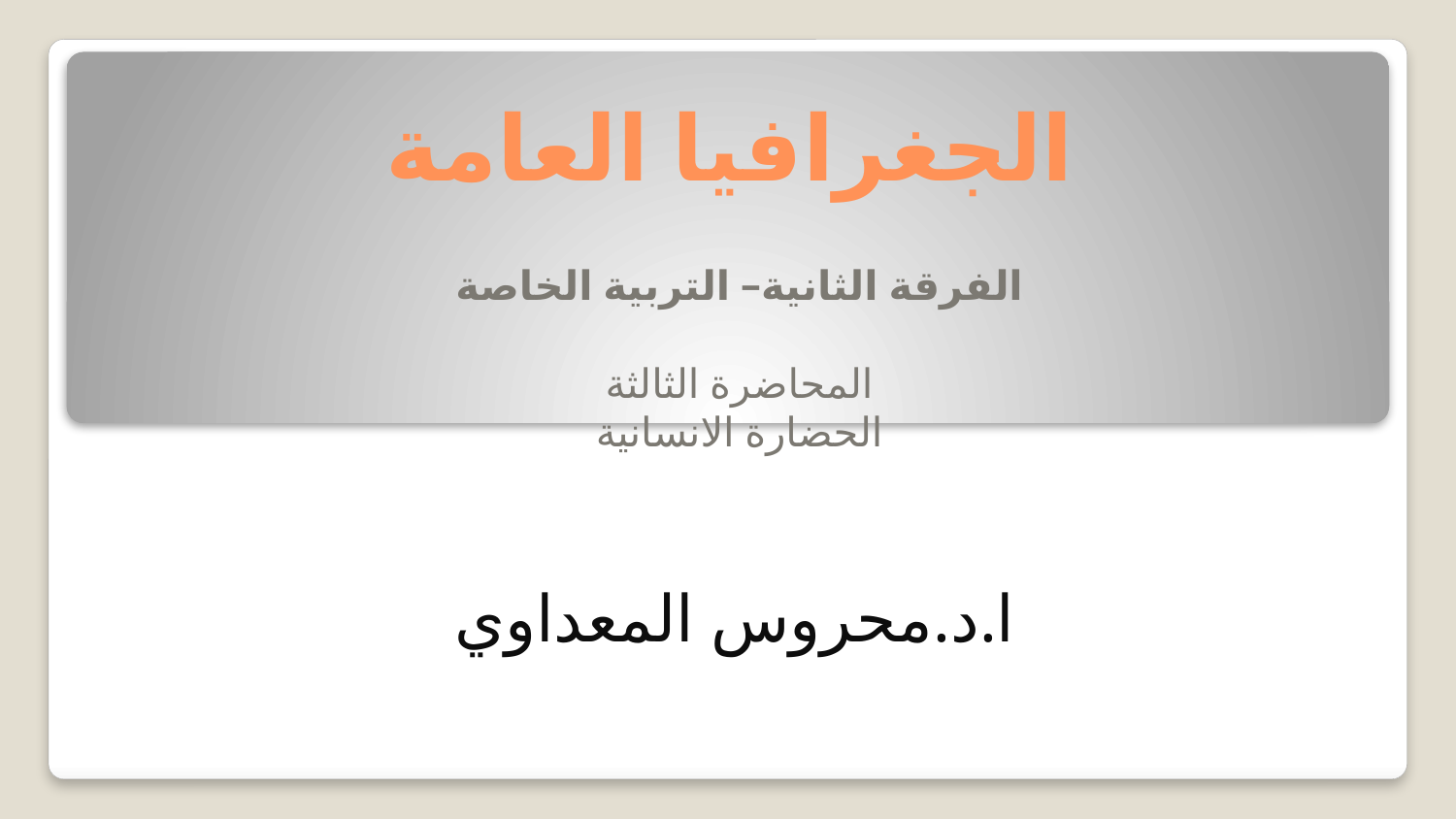

# الجغرافيا العامة
الفرقة الثانية– التربية الخاصة

المحاضرة الثالثة
الحضارة الانسانية

ا.د.محروس المعداوي